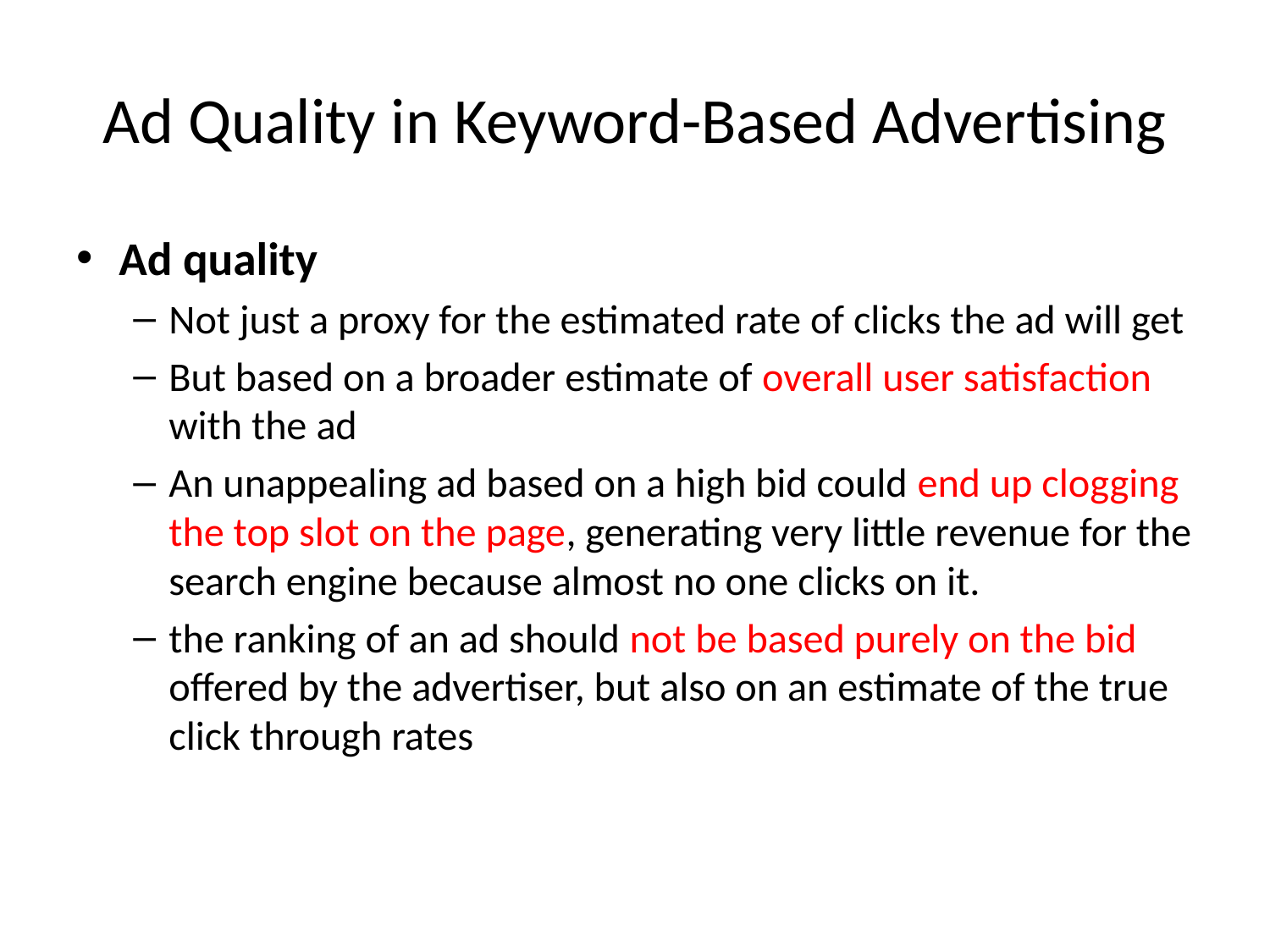

# Ad Quality in Keyword-Based Advertising
Ad quality
Not just a proxy for the estimated rate of clicks the ad will get
But based on a broader estimate of overall user satisfaction with the ad
An unappealing ad based on a high bid could end up clogging the top slot on the page, generating very little revenue for the search engine because almost no one clicks on it.
the ranking of an ad should not be based purely on the bid offered by the advertiser, but also on an estimate of the true click through rates